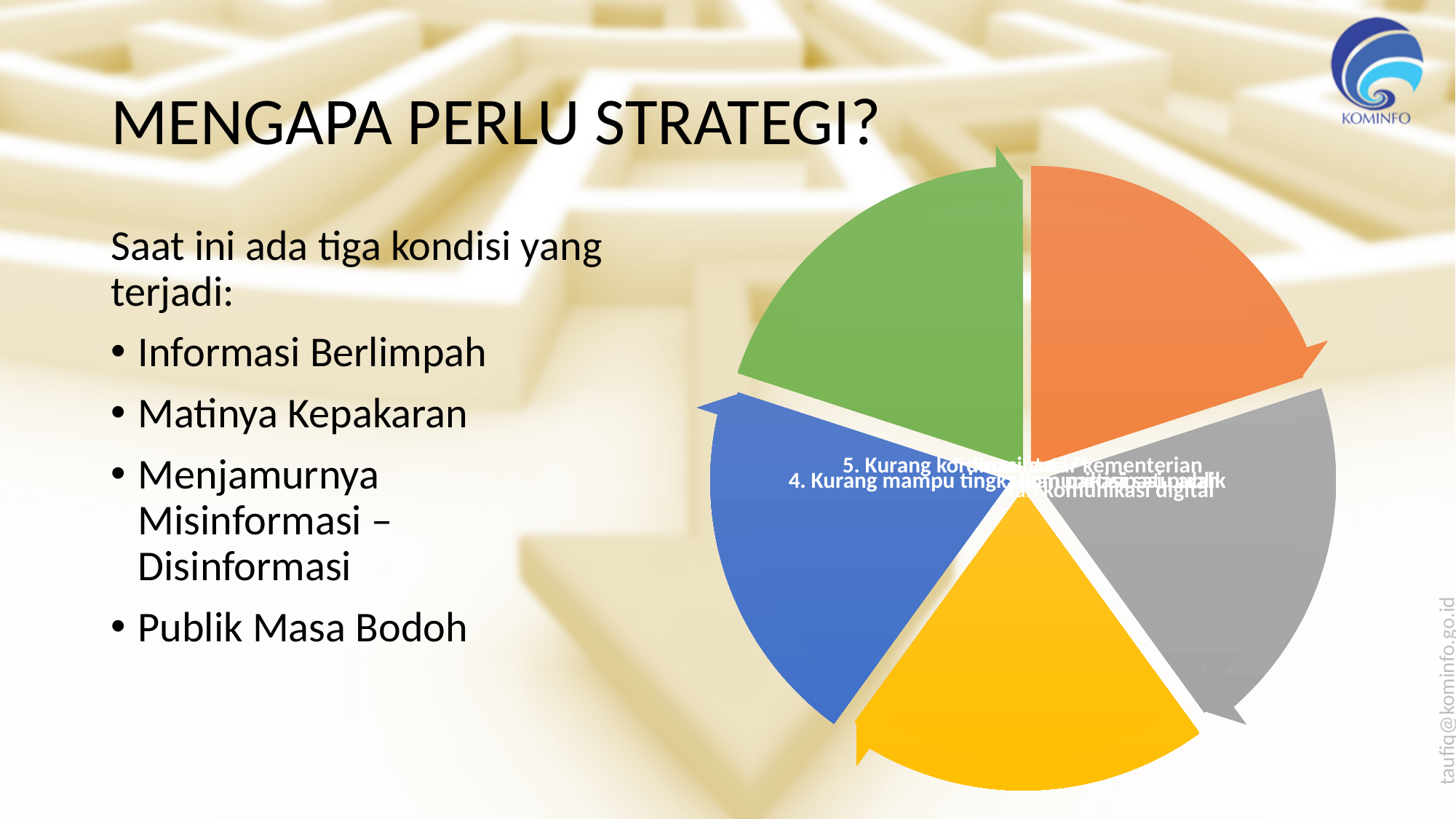

# MENGAPA PERLU STRATEGI?
1. Fragmentasi Publik
2. Mengandalkan komunikasi satu arah
3. Kurang manfaatkan komunikasi digital
4. Kurang mampu tingkatkan partisipasi publik
5. Kurang kordinasi antar kementerian
Saat ini ada tiga kondisi yang terjadi:
Informasi Berlimpah
Matinya Kepakaran
Menjamurnya Misinformasi – Disinformasi
Publik Masa Bodoh